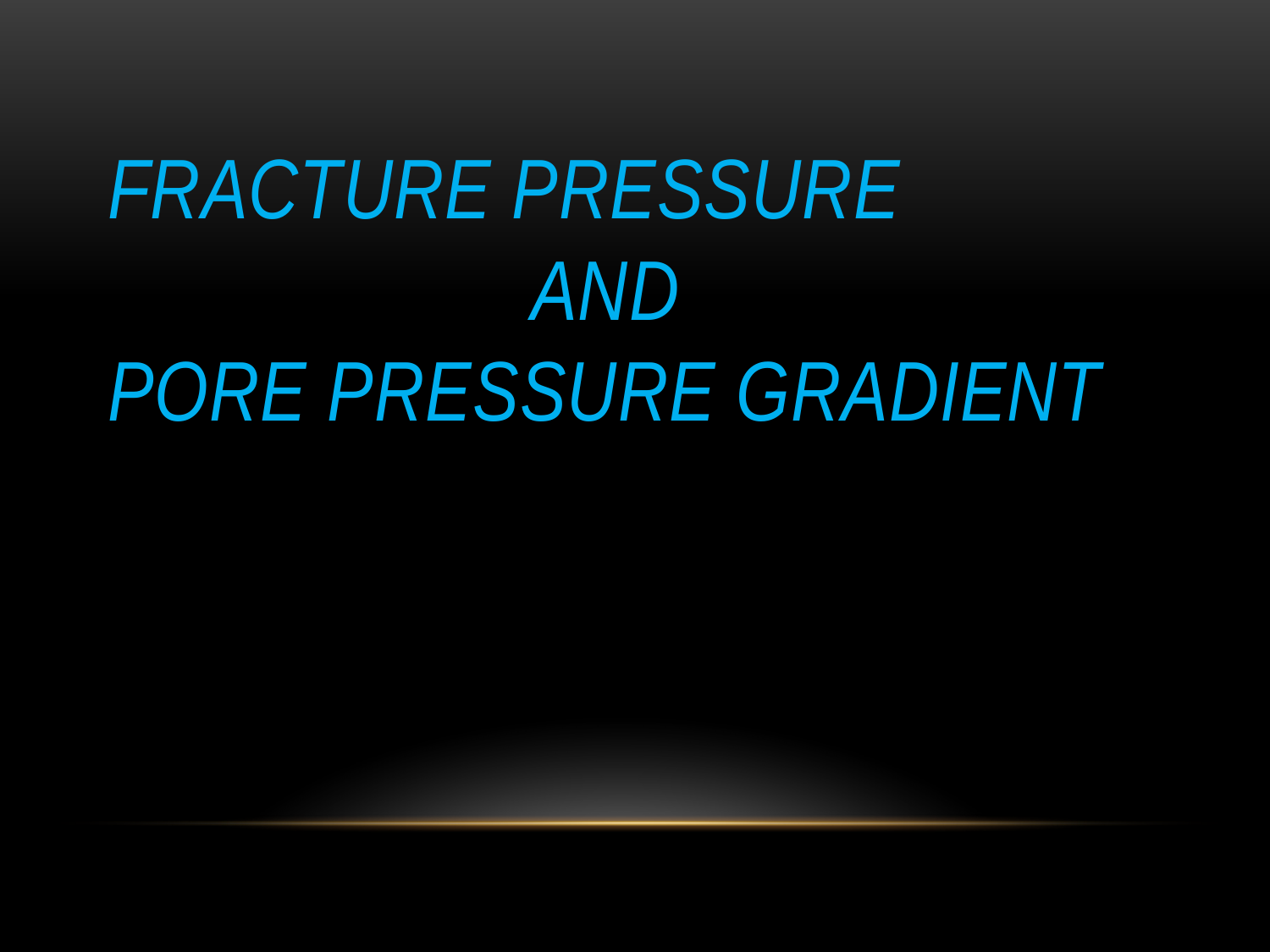

# Fracture pressure and pore pressure gradient